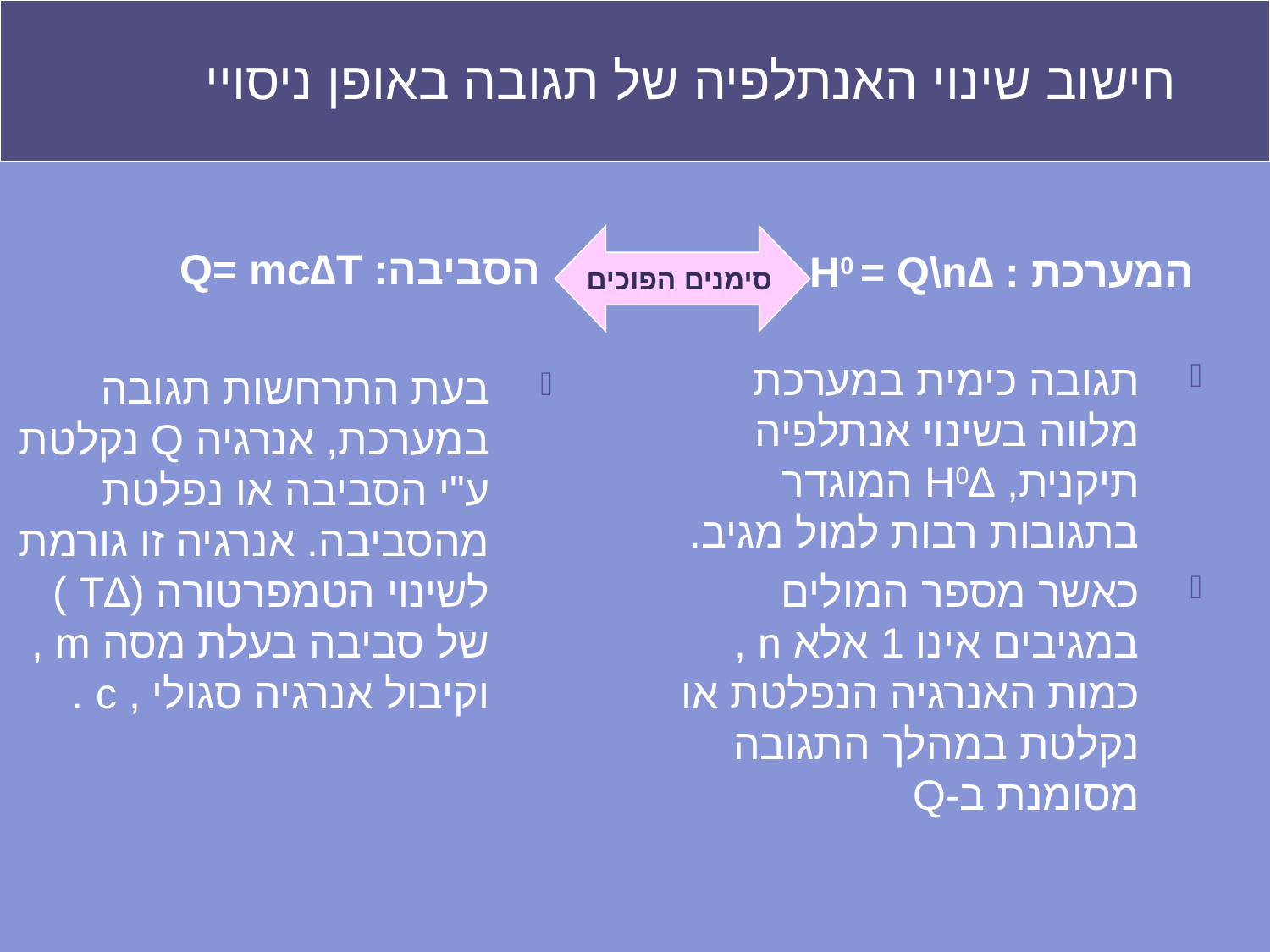

חישוב שינוי האנתלפיה של תגובה באופן ניסויי
    הסביבה: Q= mc∆T
המערכת : ∆H0 = Q\n
סימנים הפוכים

תגובה כימית במערכת מלווה בשינוי אנתלפיה תיקנית, ∆H0 המוגדר בתגובות רבות למול מגיב.
כאשר מספר המולים במגיבים אינו 1 אלא n , כמות האנרגיה הנפלטת או נקלטת במהלך התגובה מסומנת ב-Q

בעת התרחשות תגובה במערכת, אנרגיה Q נקלטת ע"י הסביבה או נפלטת מהסביבה. אנרגיה זו גורמת לשינוי הטמפרטורה (∆T ) של סביבה בעלת מסה m , וקיבול אנרגיה סגולי , c .